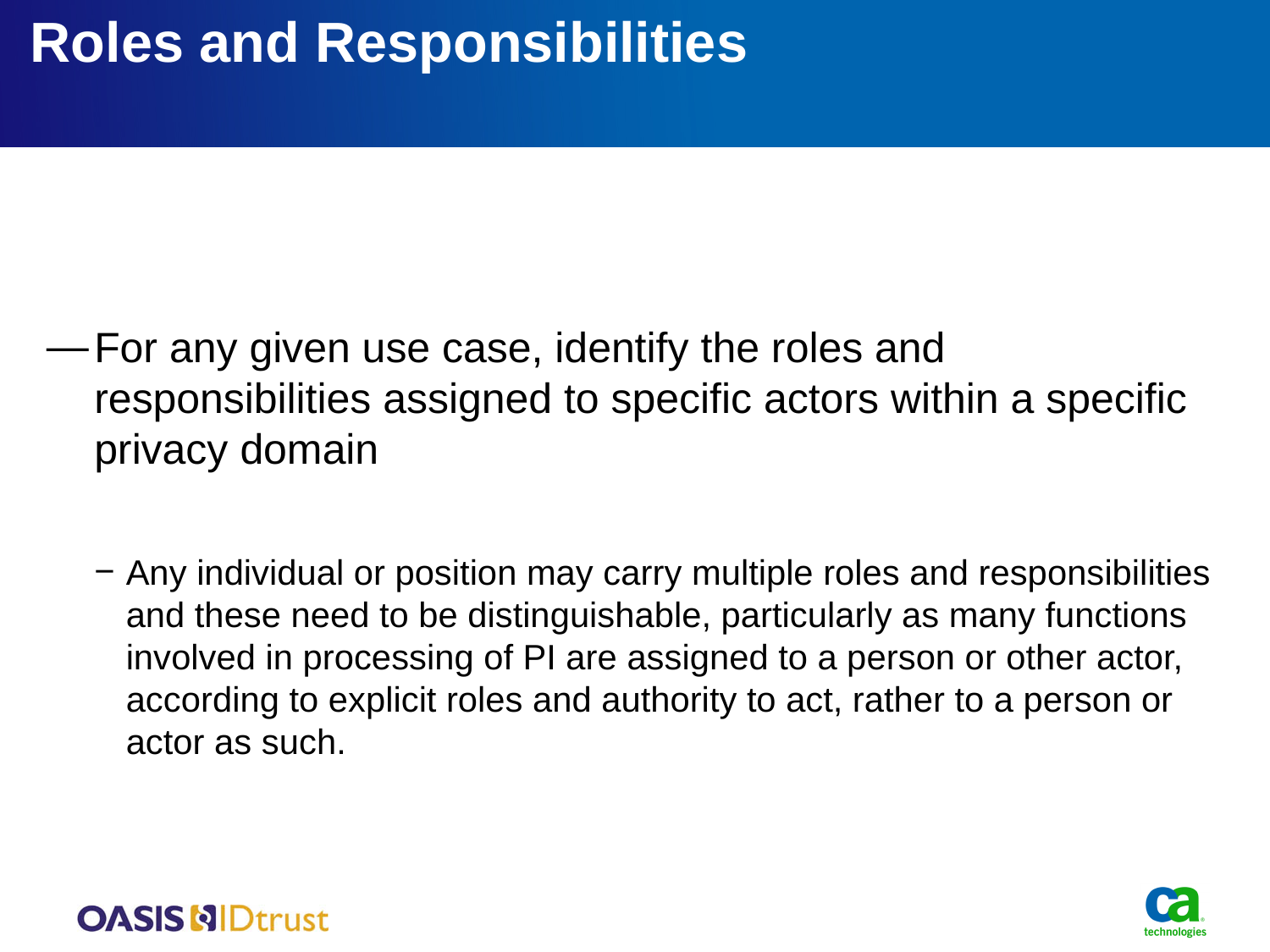

# Roles and Responsibilities

For any given use case, identify the roles and responsibilities assigned to specific actors within a specific privacy domain

Any individual or position may carry multiple roles and responsibilities and these need to be distinguishable, particularly as many functions involved in processing of PI are assigned to a person or other actor, according to explicit roles and authority to act, rather to a person or actor as such.